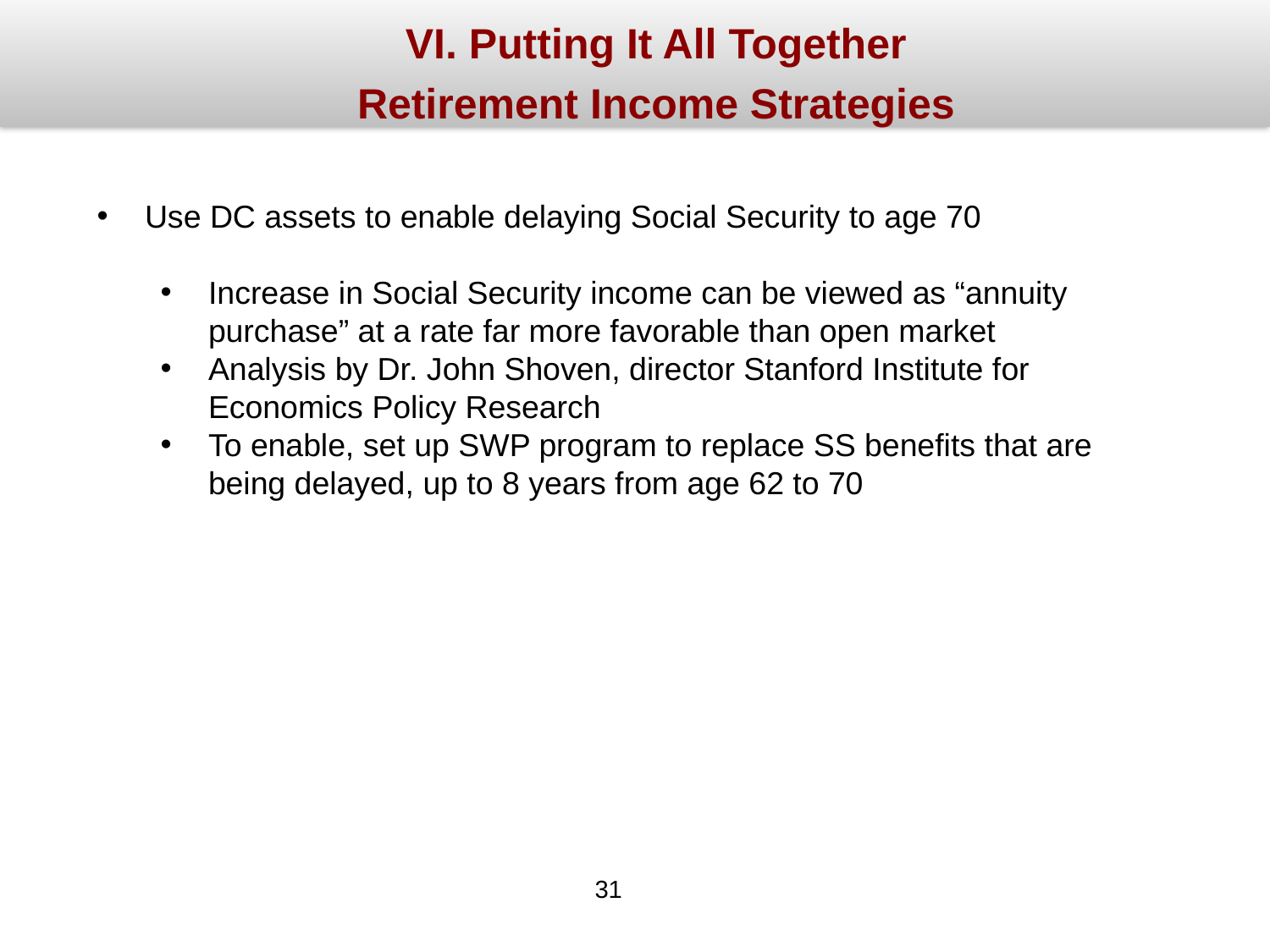

VI. Putting It All Together
Retirement Income Strategies

Use DC assets to enable delaying Social Security to age 70

Increase in Social Security income can be viewed as “annuity purchase” at a rate far more favorable than open market
Analysis by Dr. John Shoven, director Stanford Institute for Economics Policy Research
To enable, set up SWP program to replace SS benefits that are being delayed, up to 8 years from age 62 to 70

31